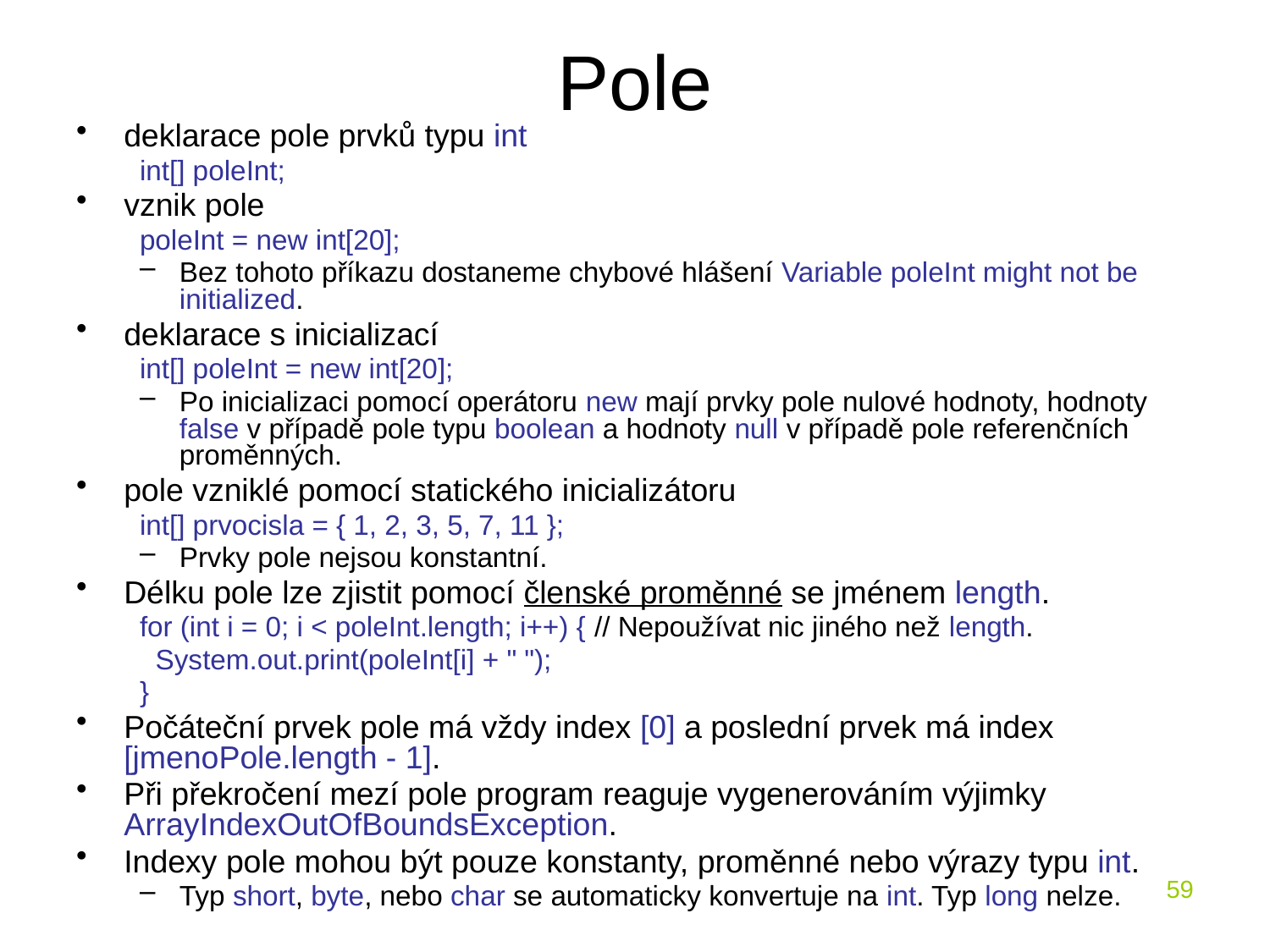

# Pole
deklarace pole prvků typu int
int[] poleInt;
vznik pole
poleInt = new int[20];
Bez tohoto příkazu dostaneme chybové hlášení Variable poleInt might not be initialized.
deklarace s inicializací
int[] poleInt = new int[20];
Po inicializaci pomocí operátoru new mají prvky pole nulové hodnoty, hodnoty false v případě pole typu boolean a hodnoty null v případě pole referenčních proměnných.
pole vzniklé pomocí statického inicializátoru
int[] prvocisla = { 1, 2, 3, 5, 7, 11 };
Prvky pole nejsou konstantní.
Délku pole lze zjistit pomocí členské proměnné se jménem length.
for (int i = 0; i < poleInt.length; i++) { // Nepoužívat nic jiného než length.
  System.out.print(poleInt[i] + " ");
}
Počáteční prvek pole má vždy index [0] a poslední prvek má index [jmenoPole.length - 1].
Při překročení mezí pole program reaguje vygenerováním výjimky ArrayIndexOutOfBoundsException.
Indexy pole mohou být pouze konstanty, proměnné nebo výrazy typu int.
Typ short, byte, nebo char se automaticky konvertuje na int. Typ long nelze.
59